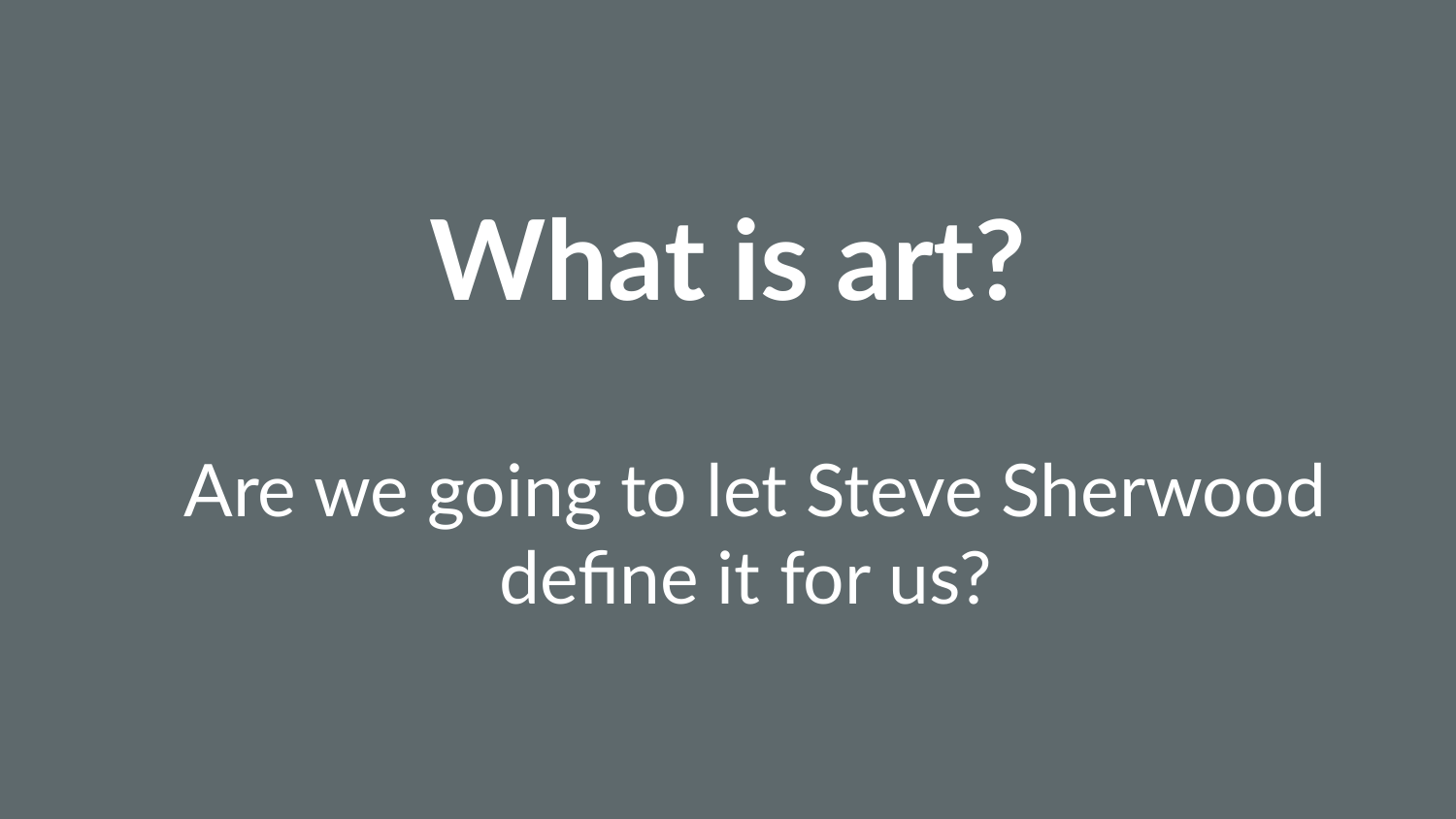

# What is art?
Are we going to let Steve Sherwood define it for us?